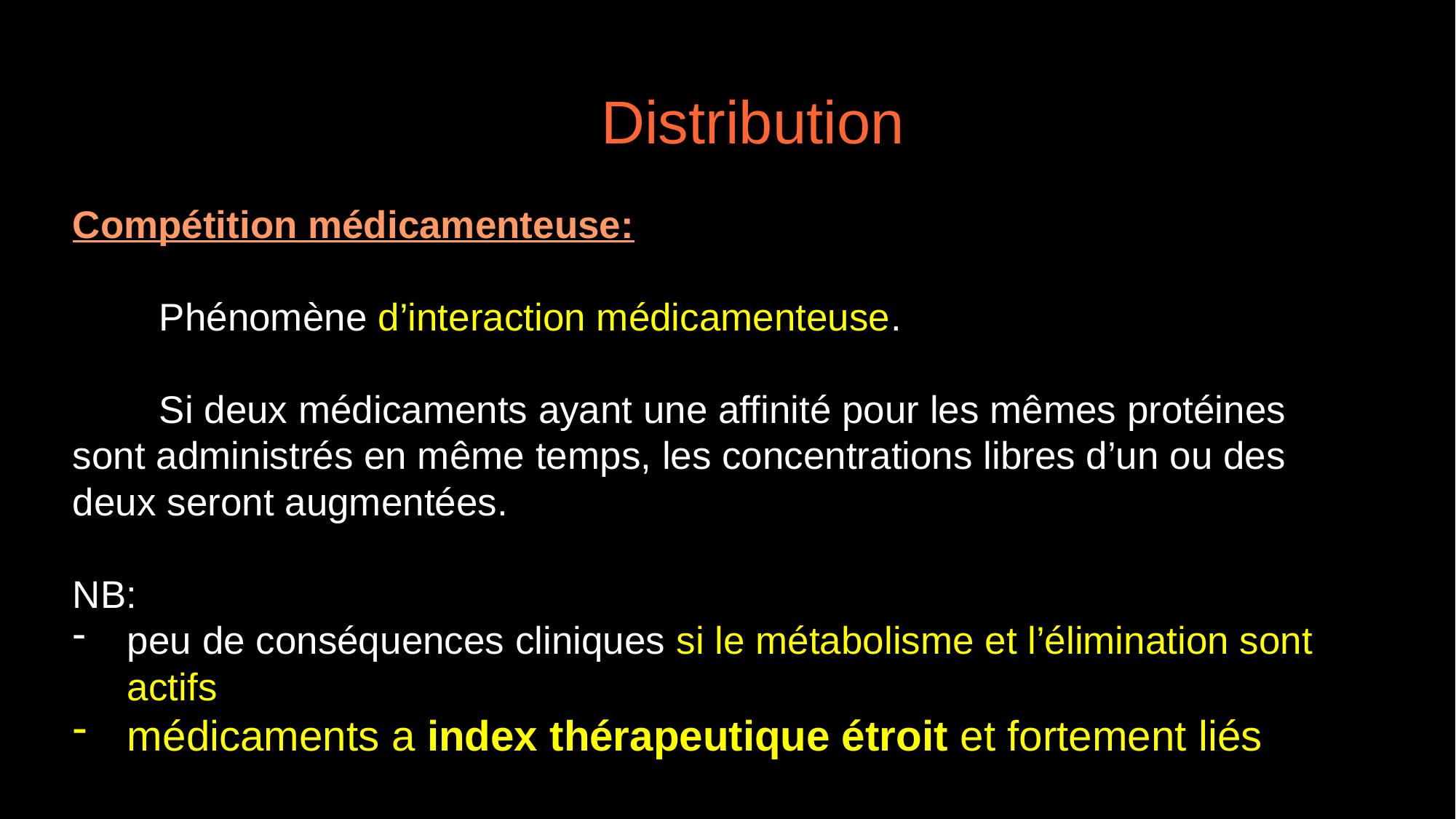

Distribution
Compétition médicamenteuse:

	Phénomène d’interaction médicamenteuse.

	Si deux médicaments ayant une affinité pour les mêmes protéines sont administrés en même temps, les concentrations libres d’un ou des deux seront augmentées.

NB:
peu de conséquences cliniques si le métabolisme et l’élimination sont actifs
médicaments a index thérapeutique étroit et fortement liés